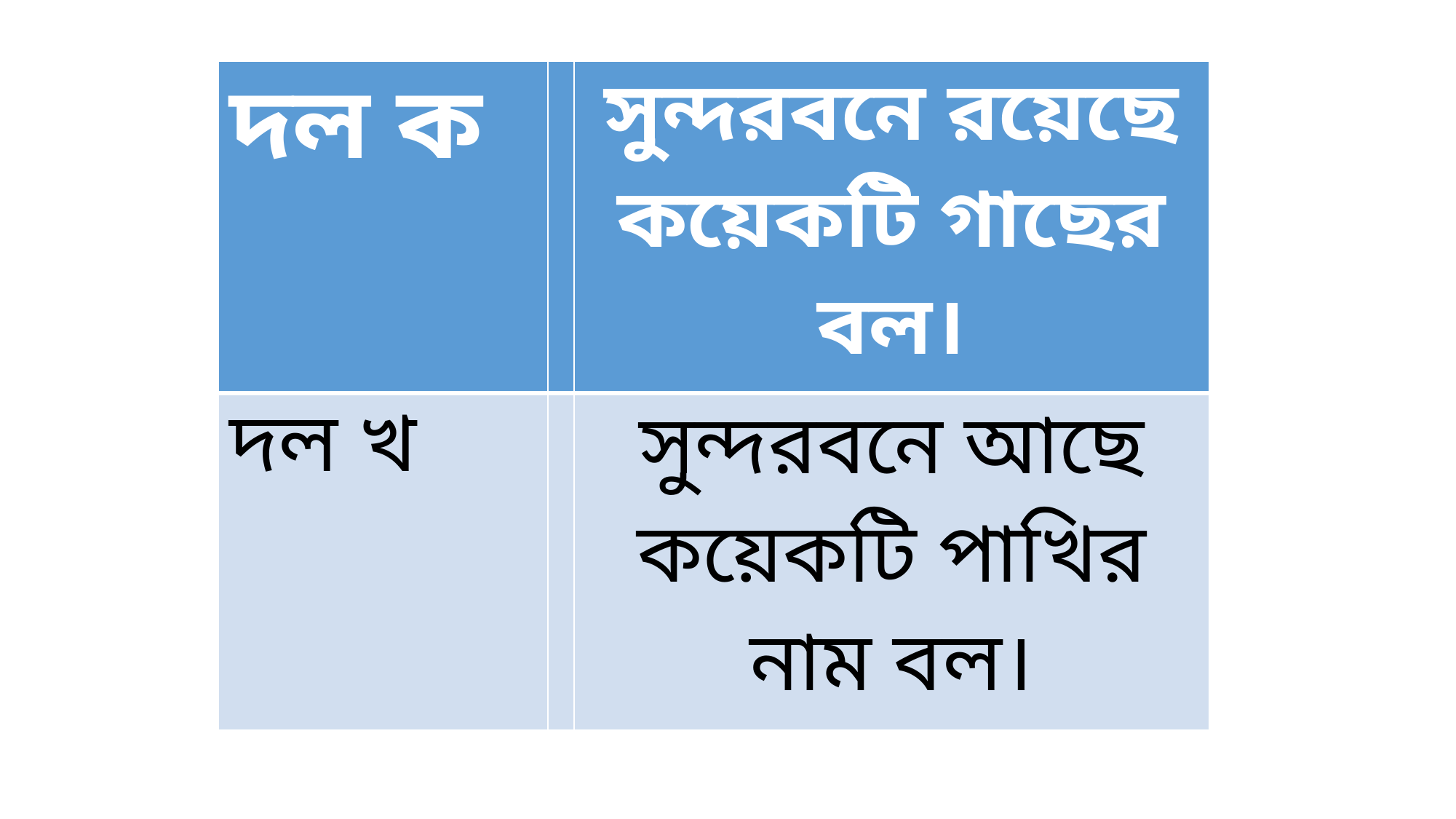

| দল ক |  | সুন্দরবনে রয়েছে কয়েকটি গাছের বল। |
| --- | --- | --- |
| দল খ |  | সুন্দরবনে আছে কয়েকটি পাখির নাম বল। |